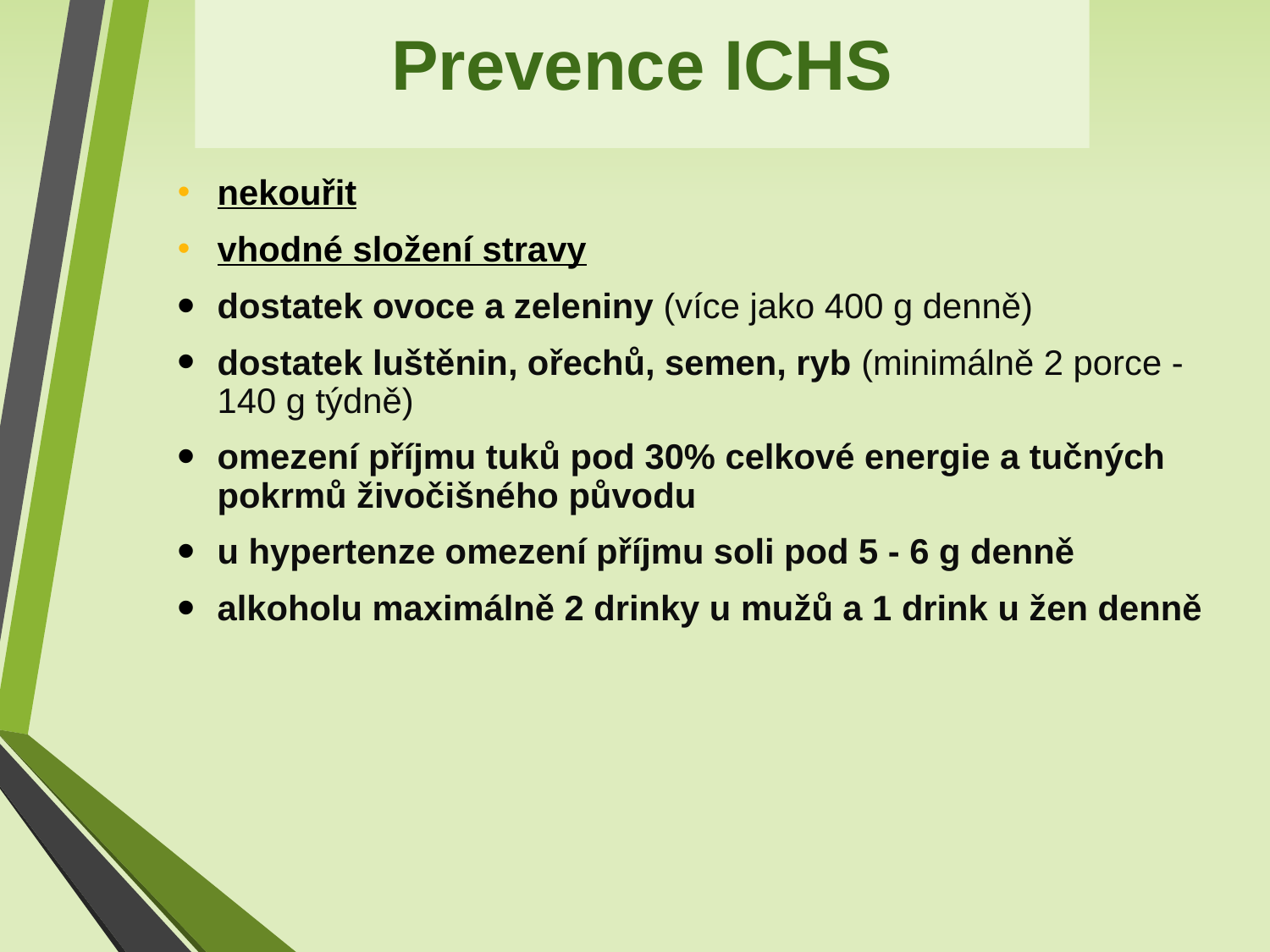

Prevence ICHS
nekouřit
vhodné složení stravy
dostatek ovoce a zeleniny (více jako 400 g denně)
dostatek luštěnin, ořechů, semen, ryb (minimálně 2 porce - 140 g týdně)
omezení příjmu tuků pod 30% celkové energie a tučných pokrmů živočišného původu
u hypertenze omezení příjmu soli pod 5 - 6 g denně
alkoholu maximálně 2 drinky u mužů a 1 drink u žen denně